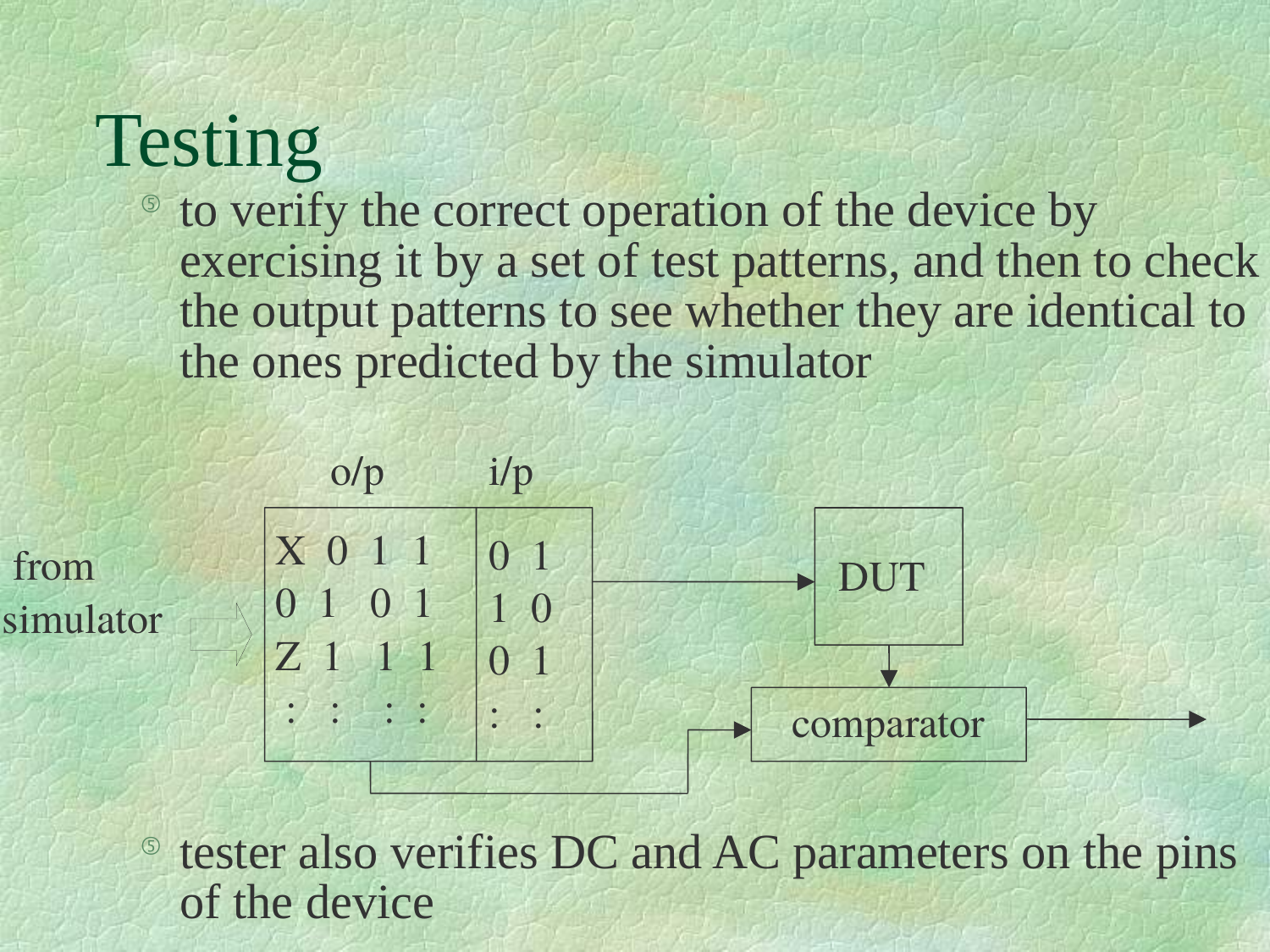

Testing
# to verify the correct operation of the device by exercising it by a set of test patterns, and then to check the output patterns to see whether they are identical to the ones predicted by the simulator

tester also verifies DC and AC parameters on the pins of the device
o/p
i/p

X  0  1  1
0  1   0  1
Z  1   1  1
 :   :    :  :
0  1
1  0
0  1
:   :
 from
simulator
DUT

comparator